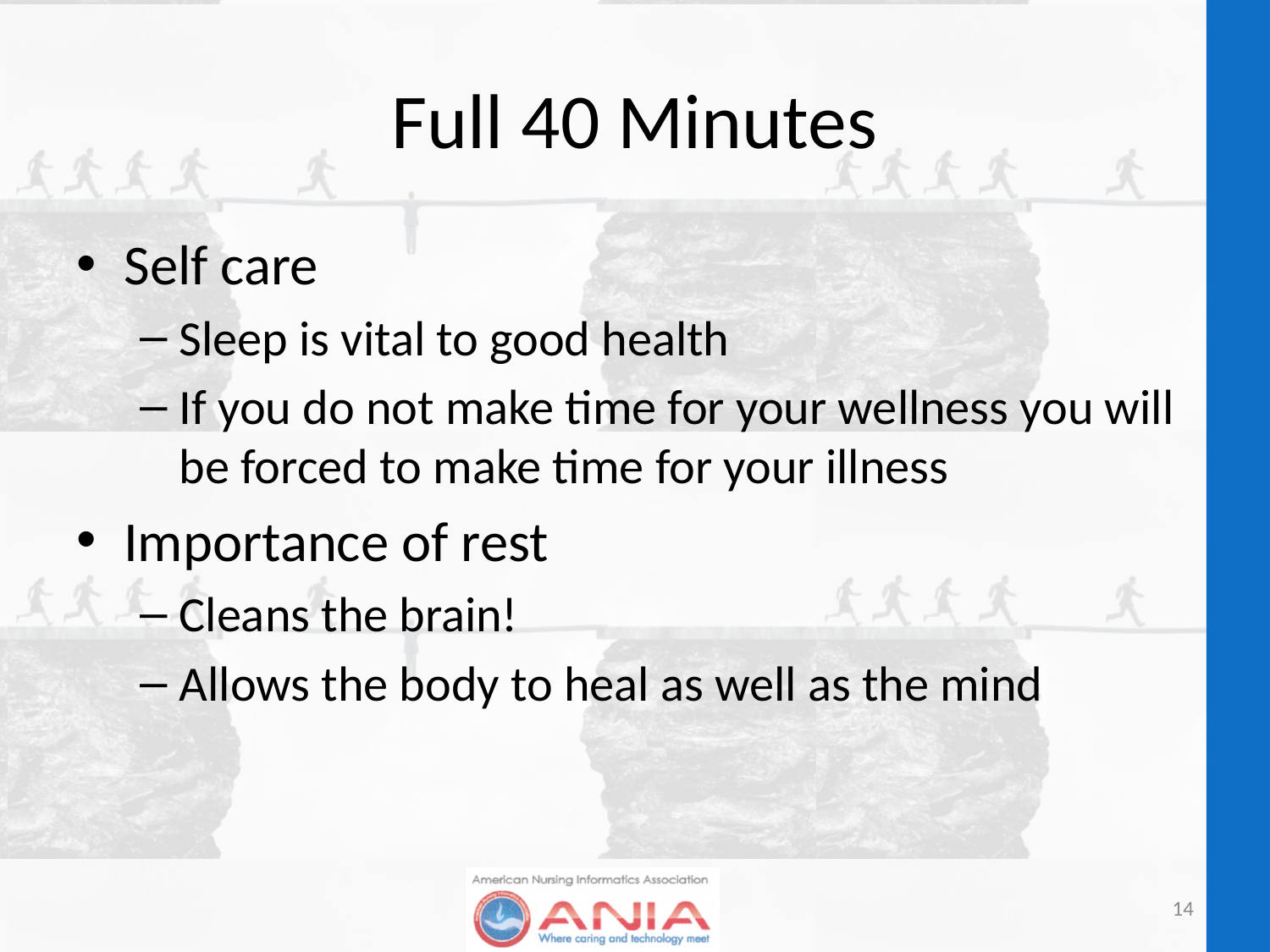

# Full 40 Minutes
Self care
Sleep is vital to good health
If you do not make time for your wellness you will be forced to make time for your illness
Importance of rest
Cleans the brain!
Allows the body to heal as well as the mind
14